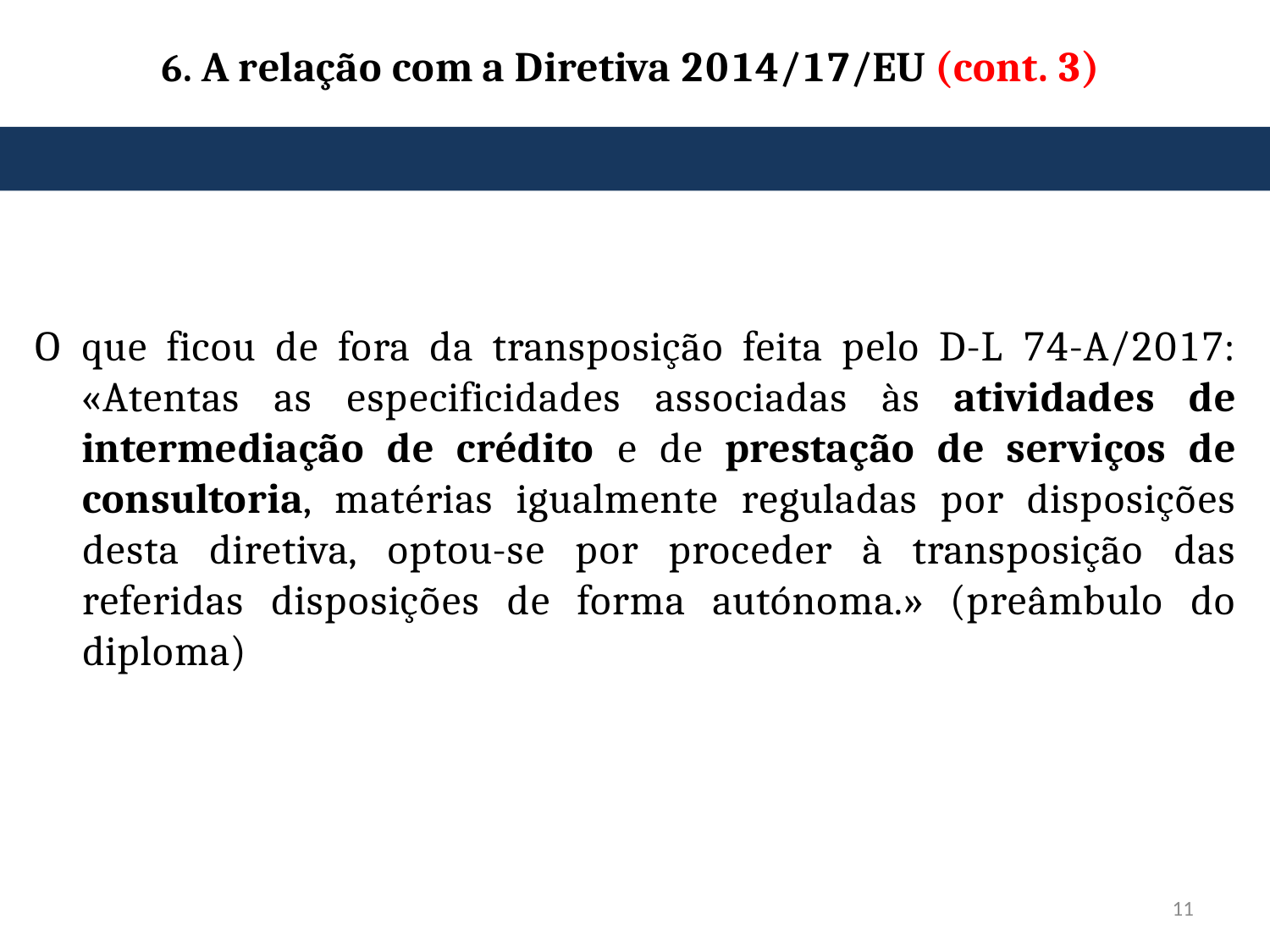

# 6. A relação com a Diretiva 2014/17/EU (cont. 3)

O que ficou de fora da transposição feita pelo D-L 74-A/2017: «Atentas as especificidades associadas às atividades de intermediação de crédito e de prestação de serviços de consultoria, matérias igualmente reguladas por disposições desta diretiva, optou-se por proceder à transposição das referidas disposições de forma autónoma.» (preâmbulo do diploma)
11